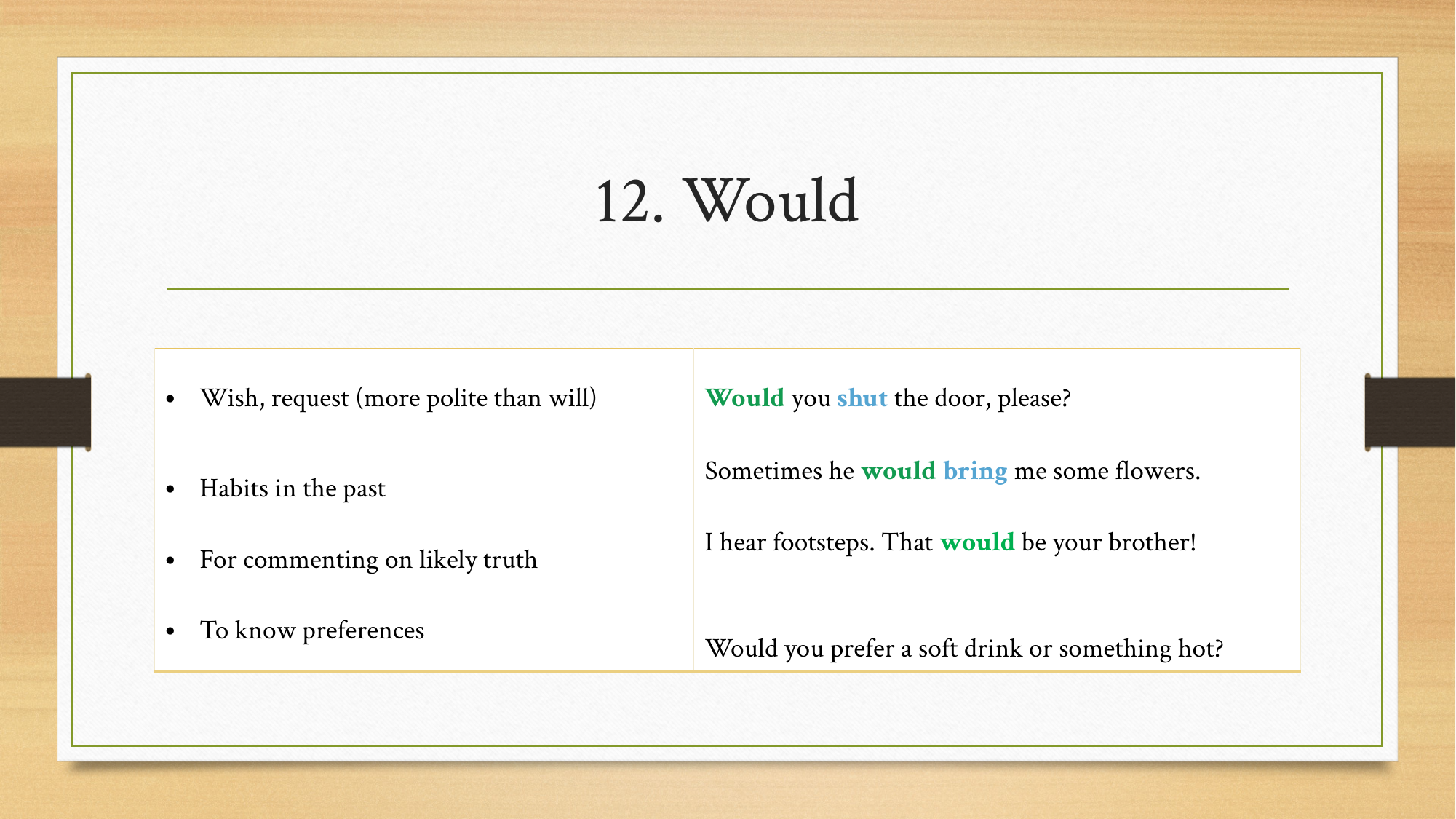

# 12. Would
| Wish, request (more polite than will) | Would you shut the door, please? |
| --- | --- |
| Habits in the past For commenting on likely truth To know preferences | Sometimes he would bring me some flowers. I hear footsteps. That would be your brother! Would you prefer a soft drink or something hot? |